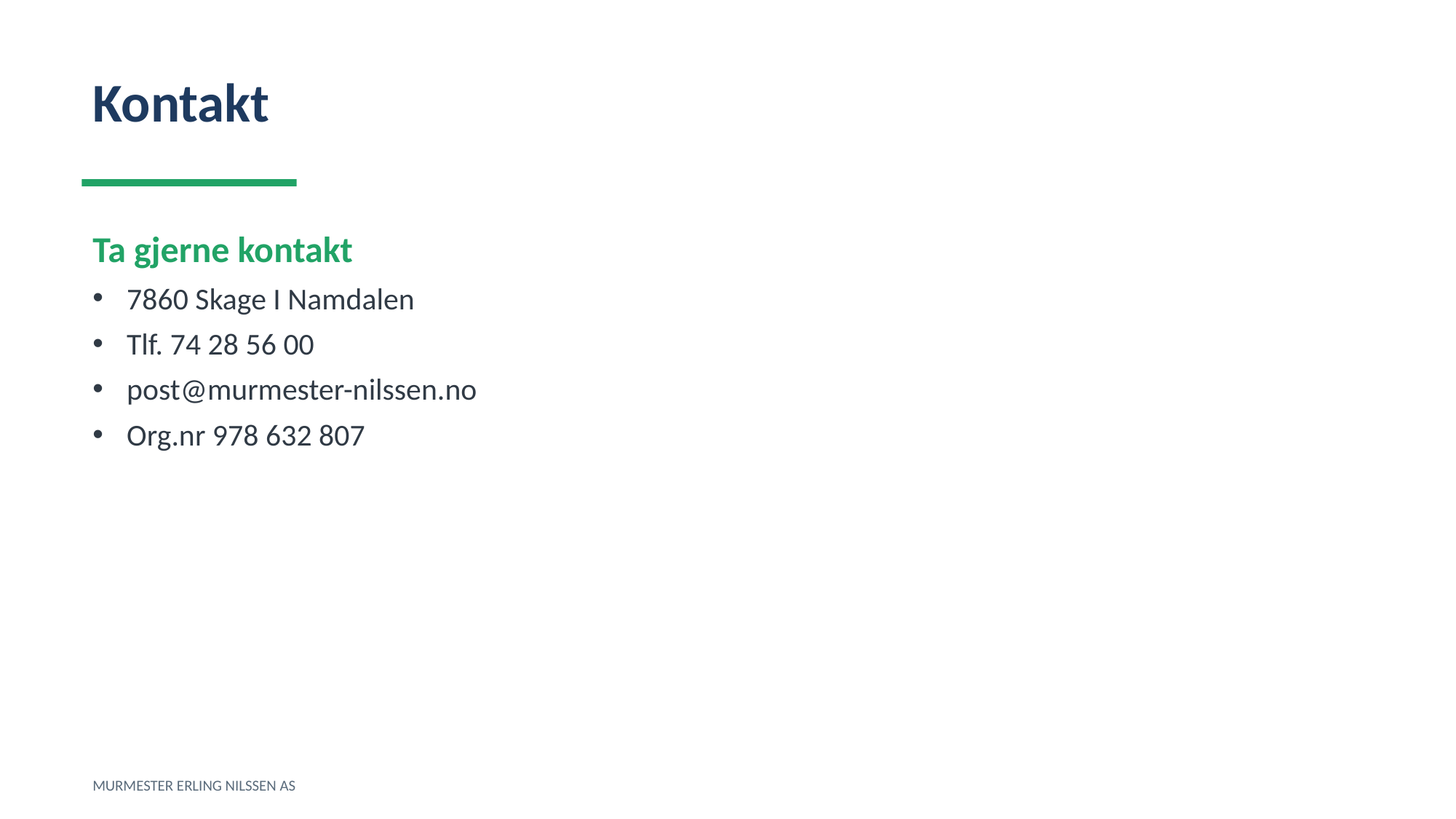

Kontakt

Ta gjerne kontakt
7860 Skage I Namdalen
Tlf. 74 28 56 00
post@murmester-nilssen.no
Org.nr 978 632 807
MURMESTER ERLING NILSSEN AS